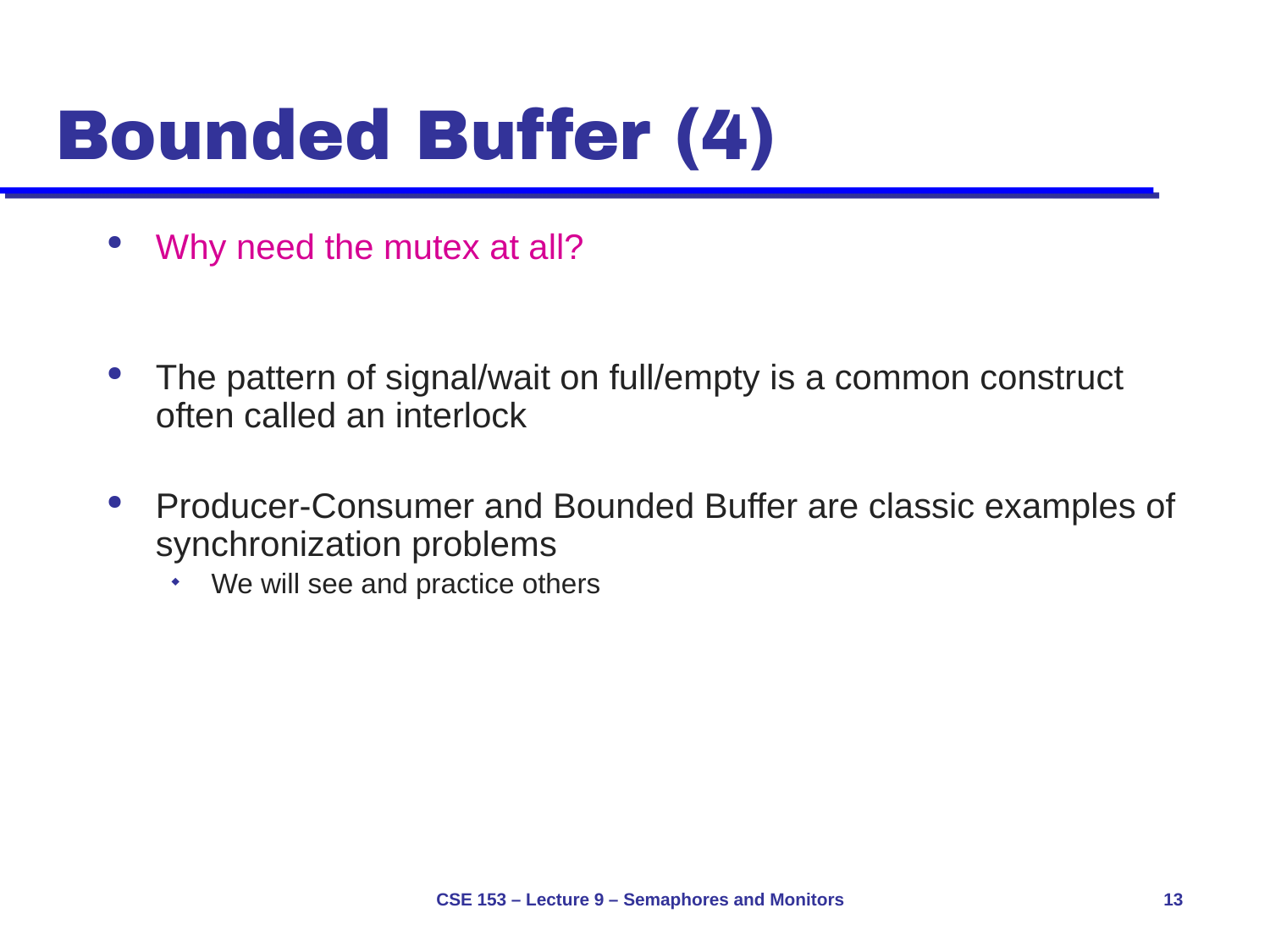

# Bounded Buffer (4)
Why need the mutex at all?

The pattern of signal/wait on full/empty is a common construct often called an interlock

Producer-Consumer and Bounded Buffer are classic examples of synchronization problems
We will see and practice others
CSE 153 – Lecture 9 – Semaphores and Monitors
13